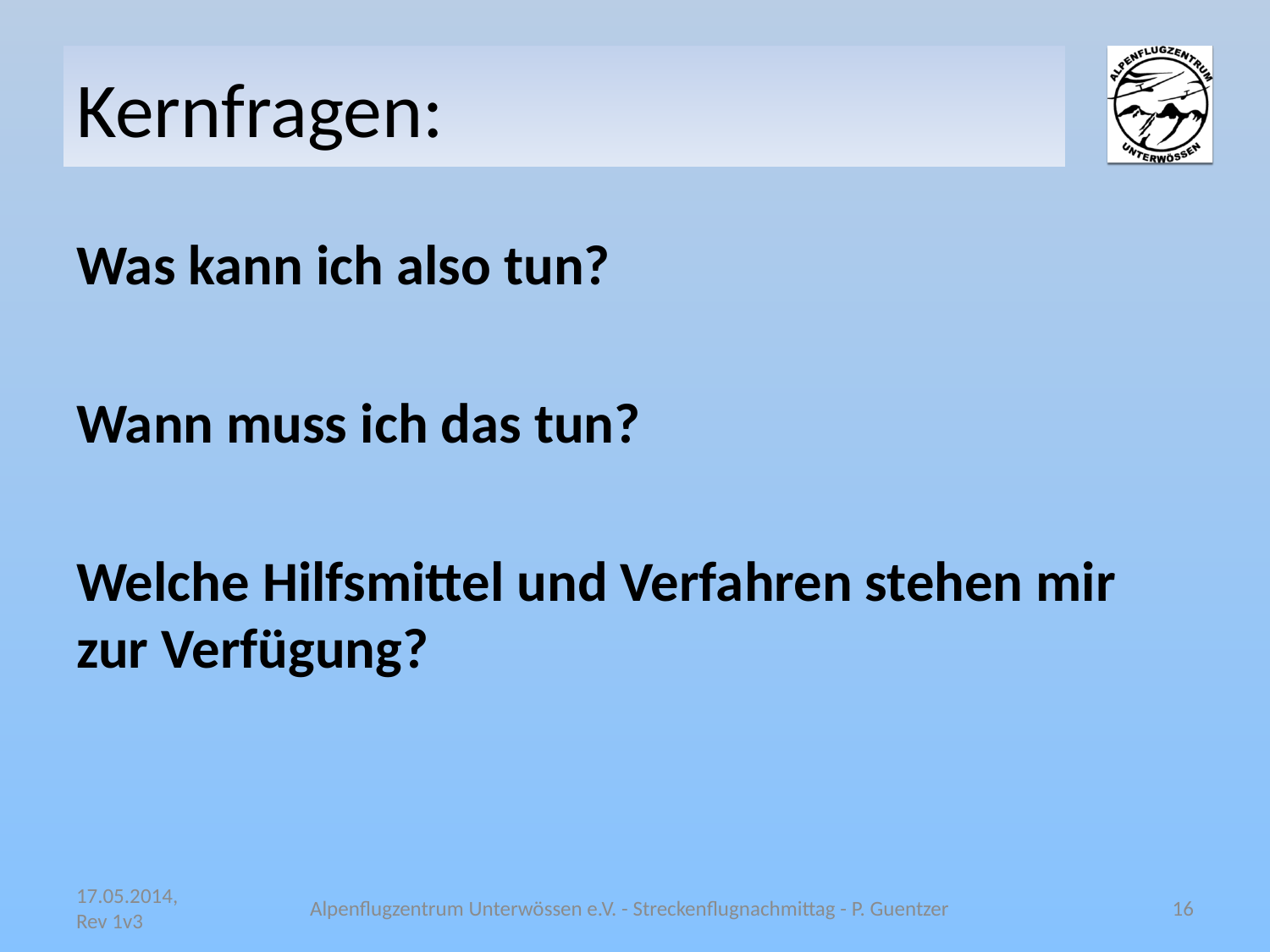

# Kernfragen:
Was kann ich also tun?

Wann muss ich das tun?

Welche Hilfsmittel und Verfahren stehen mir zur Verfügung?

17.05.2014, Rev 1v3
Alpenflugzentrum Unterwössen e.V. - Streckenflugnachmittag - P. Guentzer
16